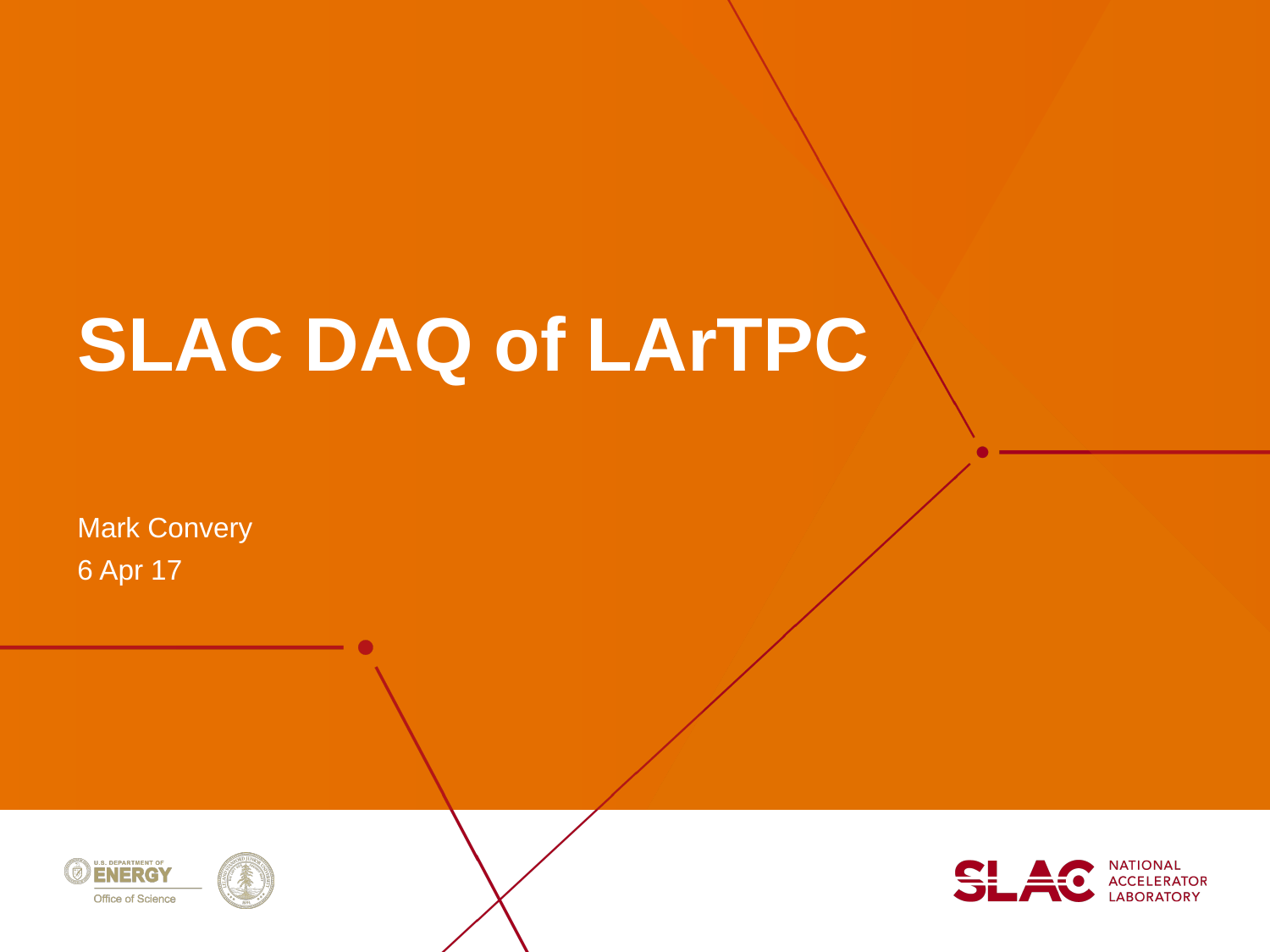

# SLAC DAQ of LArTPC

Mark Convery
6 Apr 17